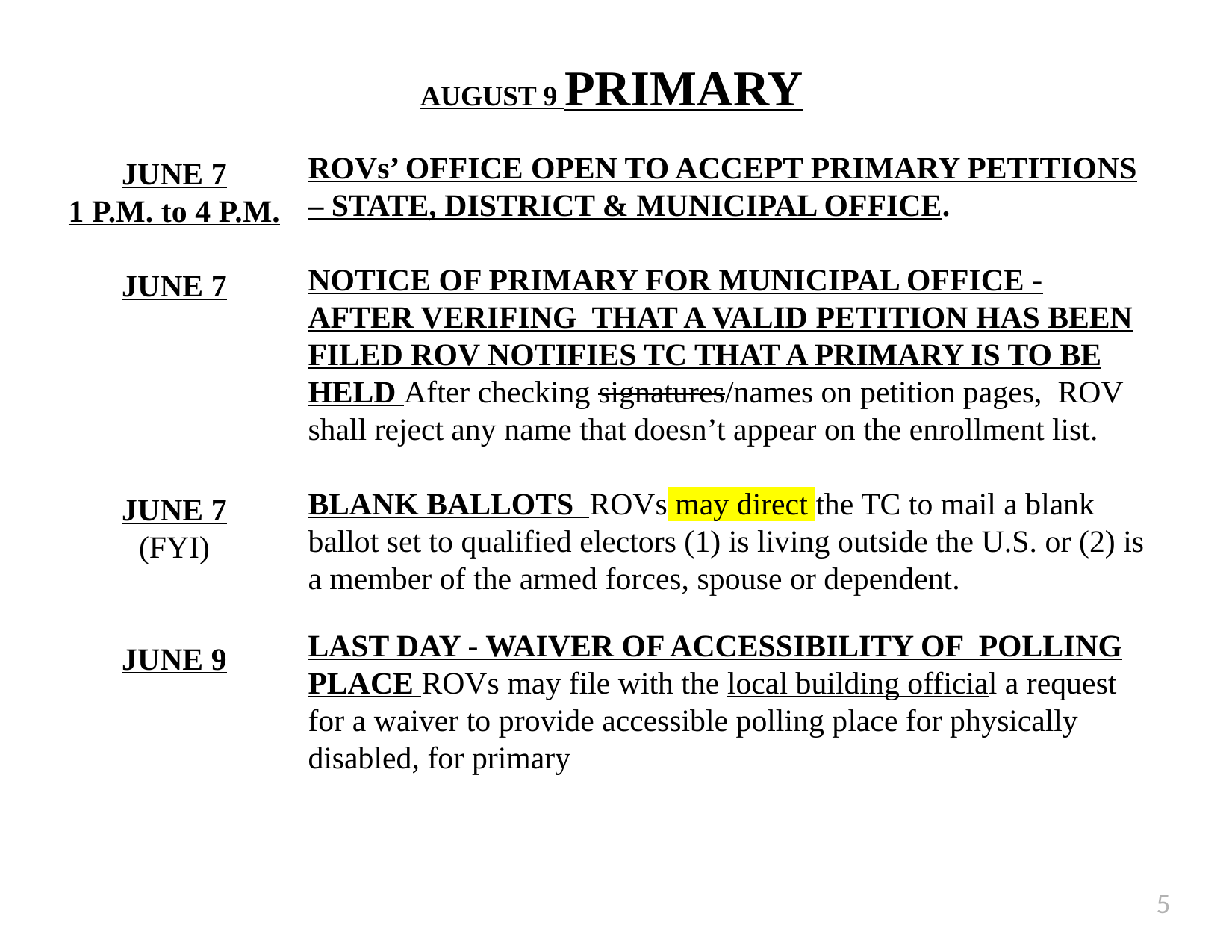

# AUGUST 9 PRIMARY

JUNE 7
1 P.M. to 4 P.M.

JUNE 7

JUNE 7
(FYI)

JUNE 9

ROVs’ OFFICE OPEN TO ACCEPT PRIMARY PETITIONS – STATE, DISTRICT & MUNICIPAL OFFICE.

NOTICE OF PRIMARY FOR MUNICIPAL OFFICE - AFTER VERIFING  THAT A VALID PETITION HAS BEEN FILED ROV NOTIFIES TC THAT A PRIMARY IS TO BE HELD After checking signatures/names on petition pages,  ROV shall reject any name that doesn’t appear on the enrollment list.

BLANK BALLOTS  ROVs may direct the TC to mail a blank ballot set to qualified electors (1) is living outside the U.S. or (2) is a member of the armed forces, spouse or dependent.

LAST DAY - WAIVER OF ACCESSIBILITY OF  POLLING PLACE ROVs may file with the local building official a request for a waiver to provide accessible polling place for physically disabled, for primary

5